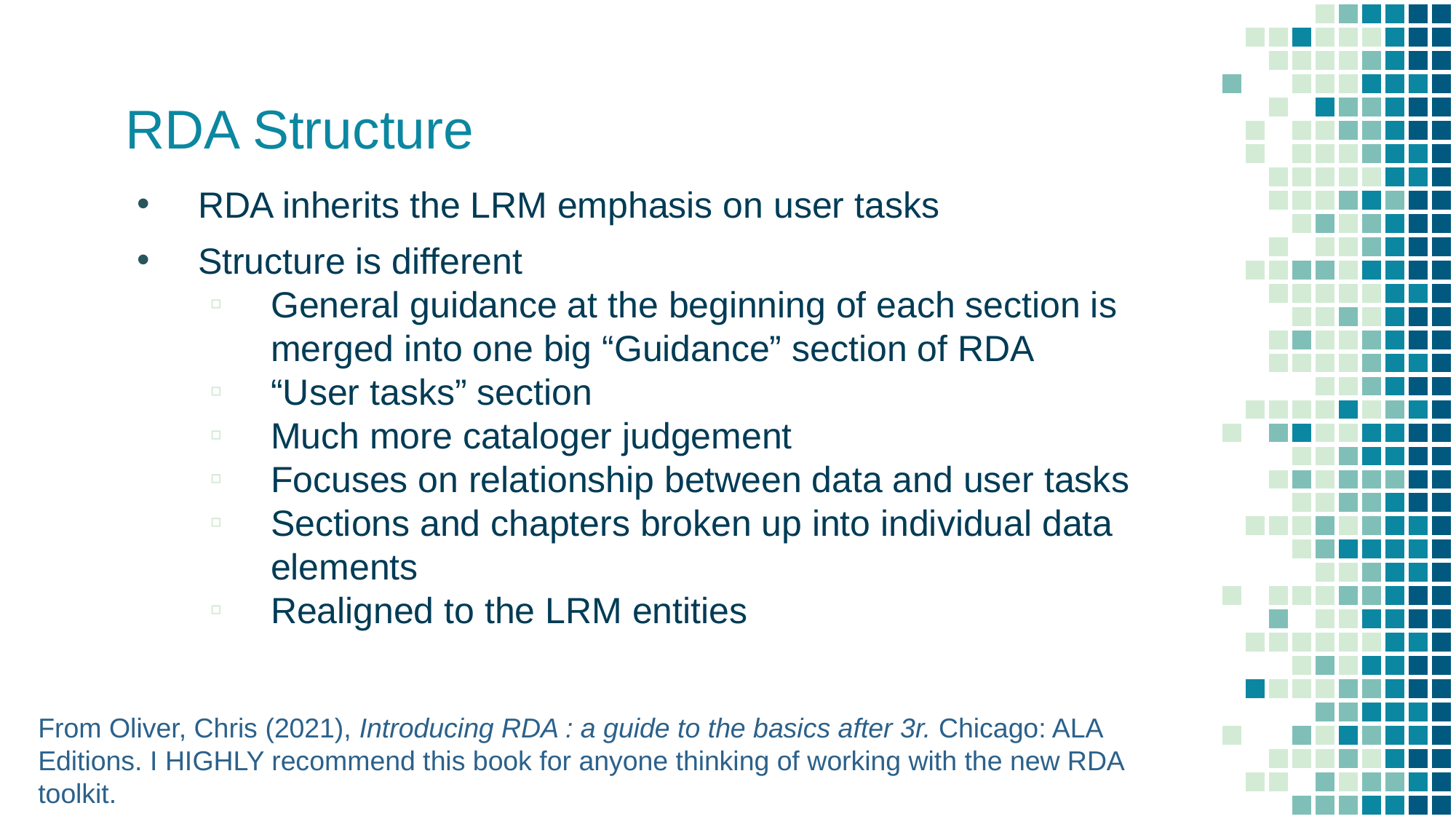

# RDA Structure
RDA inherits the LRM emphasis on user tasks
Structure is different
General guidance at the beginning of each section is merged into one big “Guidance” section of RDA
“User tasks” section
Much more cataloger judgement
Focuses on relationship between data and user tasks
Sections and chapters broken up into individual data elements
Realigned to the LRM entities
From Oliver, Chris (2021), Introducing RDA : a guide to the basics after 3r. Chicago: ALA Editions. I HIGHLY recommend this book for anyone thinking of working with the new RDA toolkit.